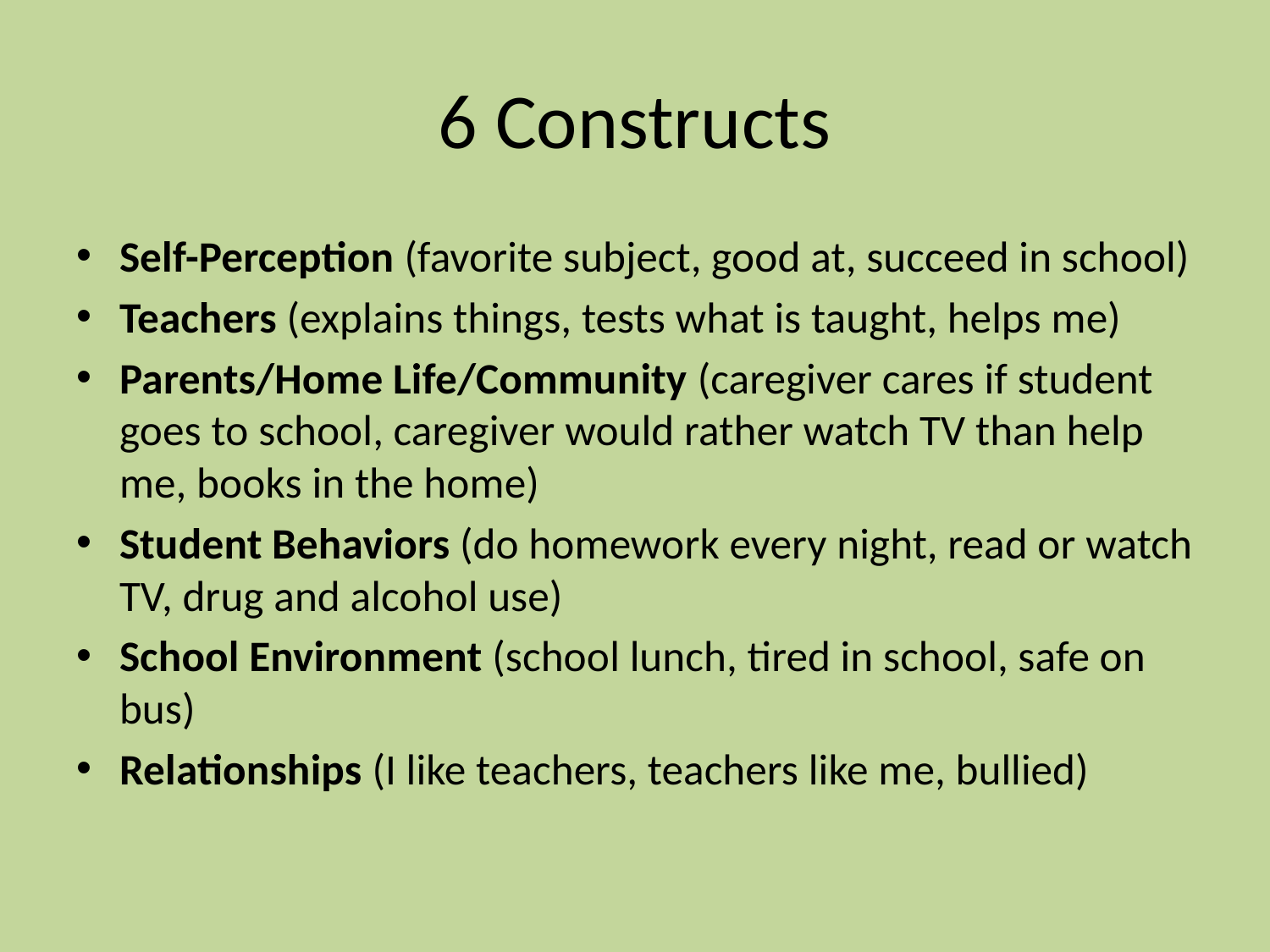

# 6 Constructs
Self-Perception (favorite subject, good at, succeed in school)
Teachers (explains things, tests what is taught, helps me)
Parents/Home Life/Community (caregiver cares if student goes to school, caregiver would rather watch TV than help me, books in the home)
Student Behaviors (do homework every night, read or watch TV, drug and alcohol use)
School Environment (school lunch, tired in school, safe on bus)
Relationships (I like teachers, teachers like me, bullied)